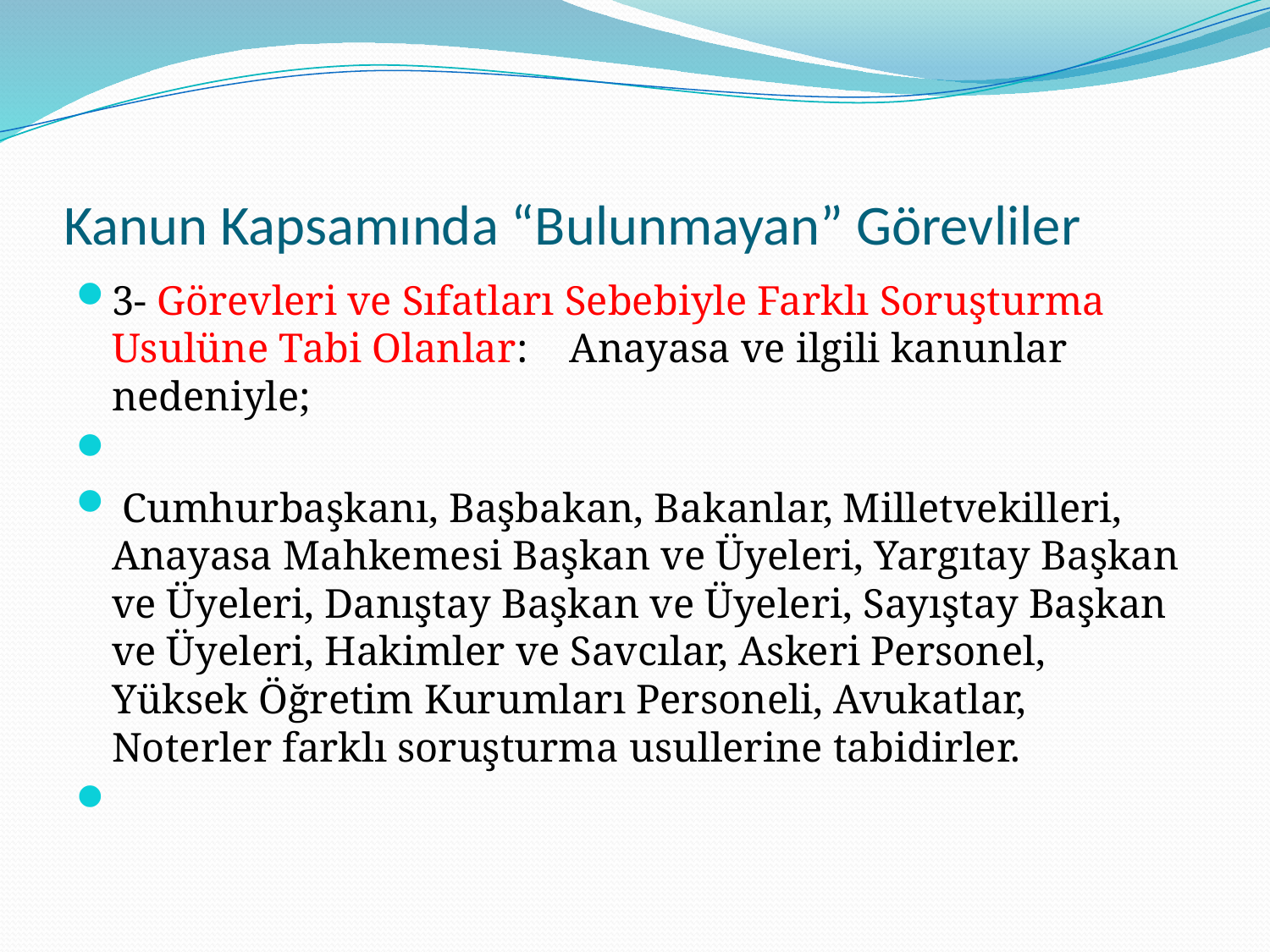

# Kanun Kapsamında “Bulunmayan” Görevliler
3- Görevleri ve Sıfatları Sebebiyle Farklı Soruşturma Usulüne Tabi Olanlar:    Anayasa ve ilgili kanunlar nedeniyle;

 Cumhurbaşkanı, Başbakan, Bakanlar, Milletvekilleri, Anayasa Mahkemesi Başkan ve Üyeleri, Yargıtay Başkan ve Üyeleri, Danıştay Başkan ve Üyeleri, Sayıştay Başkan ve Üyeleri, Hakimler ve Savcılar, Askeri Personel, Yüksek Öğretim Kurumları Personeli, Avukatlar, Noterler farklı soruşturma usullerine tabidirler.